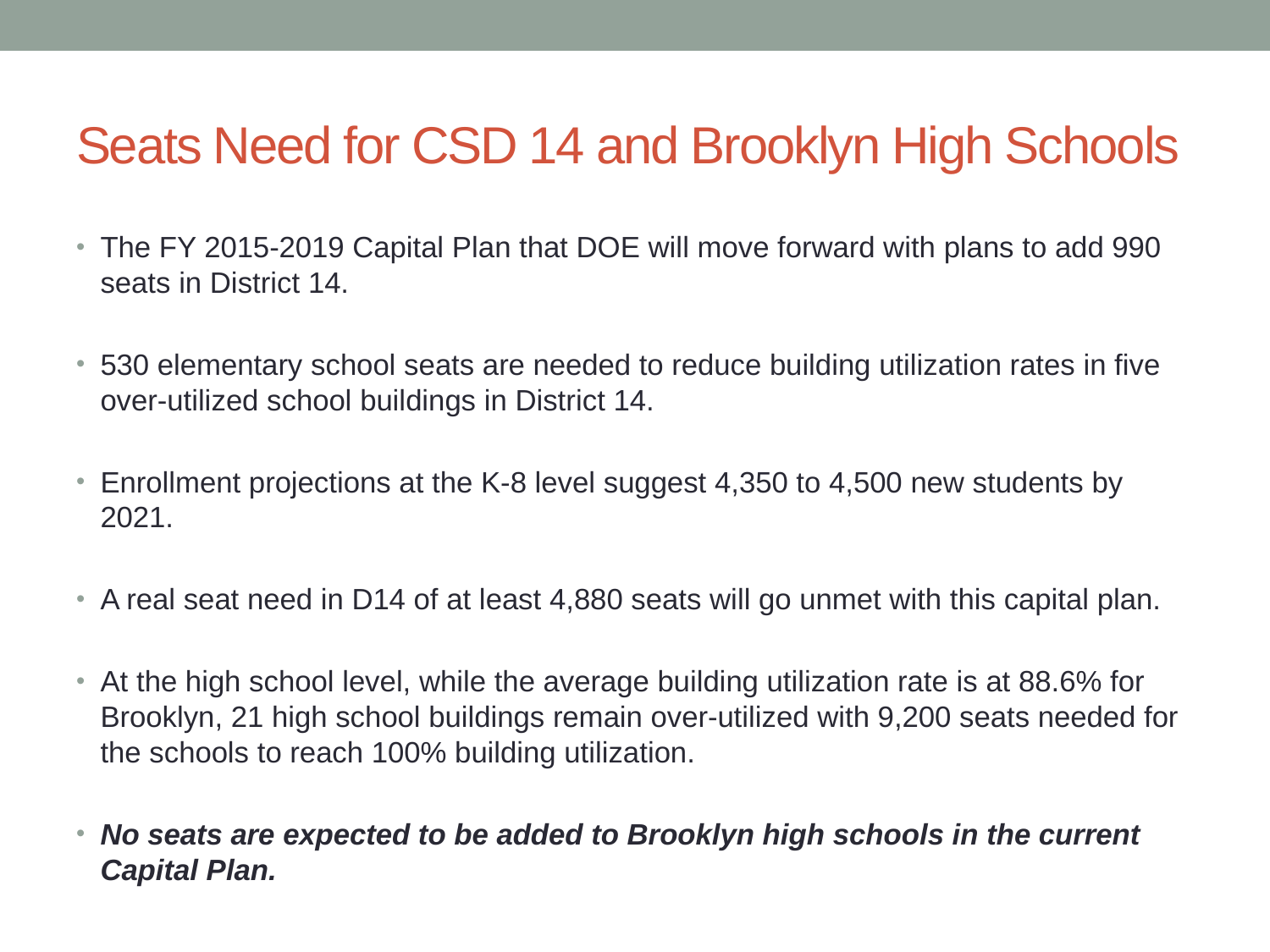

# Seats Need for CSD 14 and Brooklyn High Schools
The FY 2015-2019 Capital Plan that DOE will move forward with plans to add 990 seats in District 14.

530 elementary school seats are needed to reduce building utilization rates in five over-utilized school buildings in District 14.

Enrollment projections at the K-8 level suggest 4,350 to 4,500 new students by 2021.

A real seat need in D14 of at least 4,880 seats will go unmet with this capital plan.

At the high school level, while the average building utilization rate is at 88.6% for Brooklyn, 21 high school buildings remain over-utilized with 9,200 seats needed for the schools to reach 100% building utilization.

No seats are expected to be added to Brooklyn high schools in the current Capital Plan.